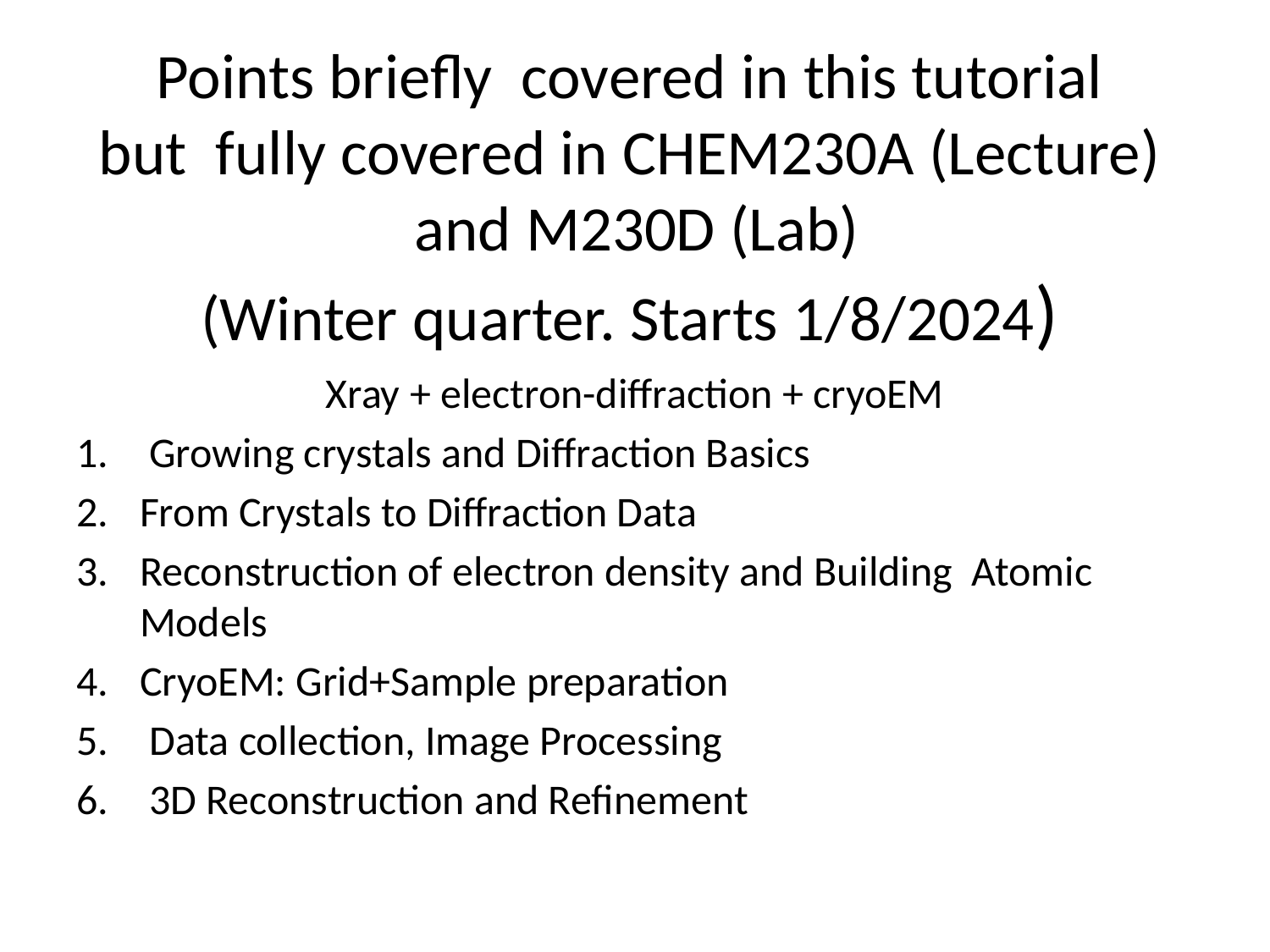

# Points briefly  covered in this tutorial but  fully covered in CHEM230A (Lecture) and M230D (Lab) (Winter quarter. Starts 1/8/2024)
Xray + electron-diffraction + cryoEM
 Growing crystals and Diffraction Basics
From Crystals to Diffraction Data
Reconstruction of electron density and Building  Atomic Models
CryoEM: Grid+Sample preparation
 Data collection, Image Processing
 3D Reconstruction and Refinement